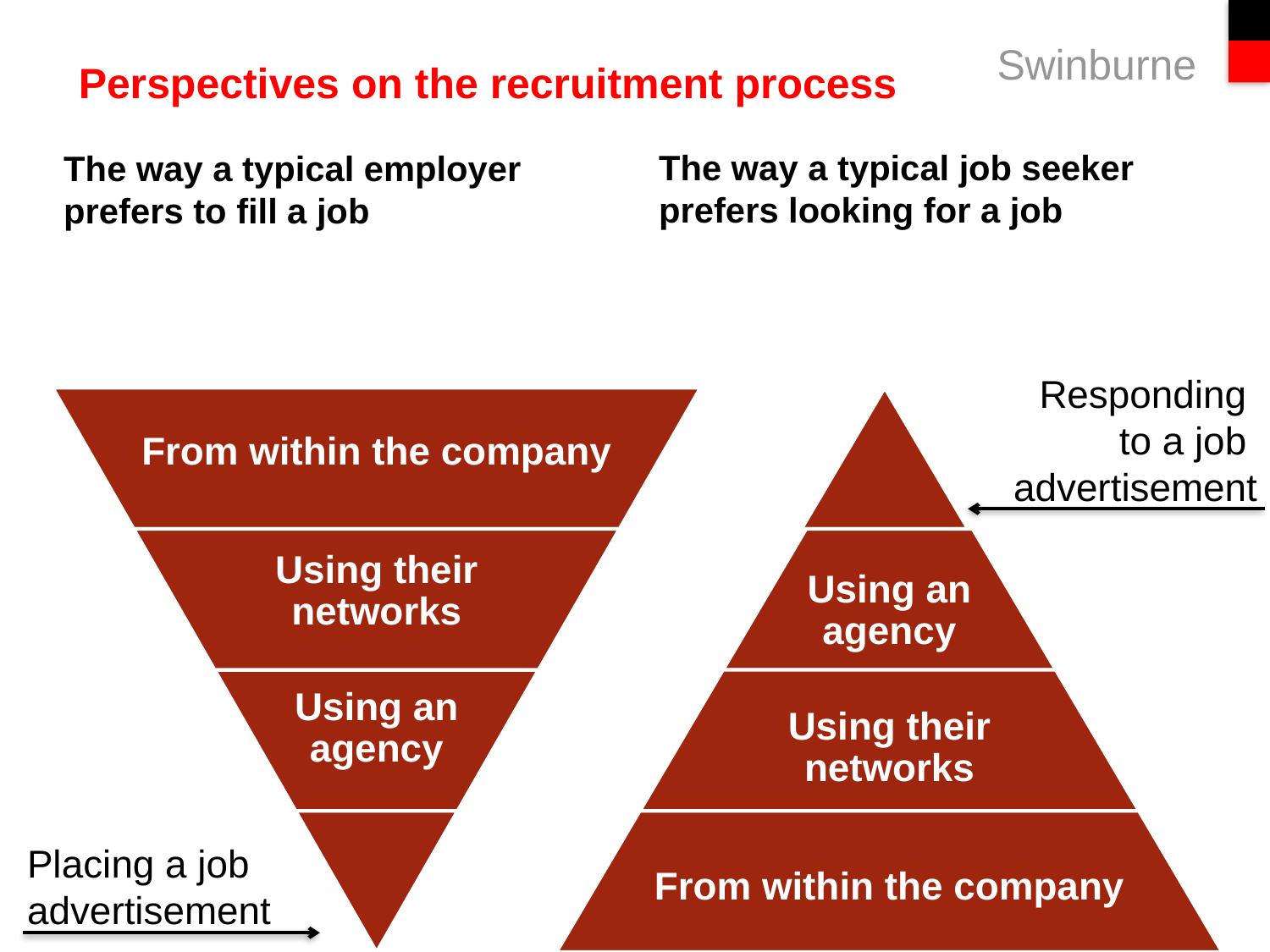

Perspectives on the recruitment process
The way a typical job seeker prefers looking for a job
The way a typical employer prefers to fill a job

Responding
to a job
advertisement
From within the company
Using their networks
Using an agency

Using an agency
Using their networks
From within the company
Placing a job
advertisement
32